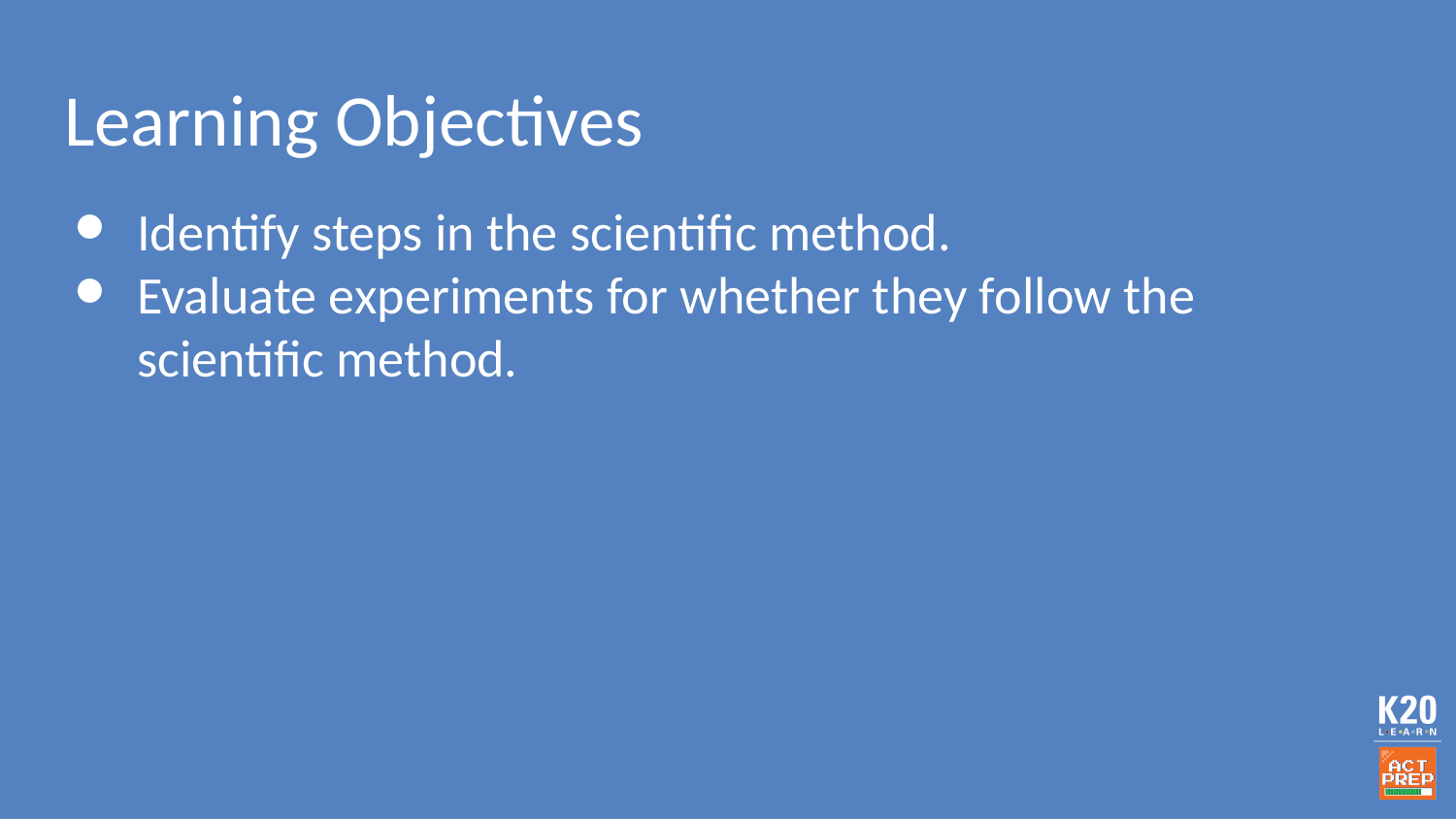

# Learning Objectives
Identify steps in the scientific method.
Evaluate experiments for whether they follow the scientific method.